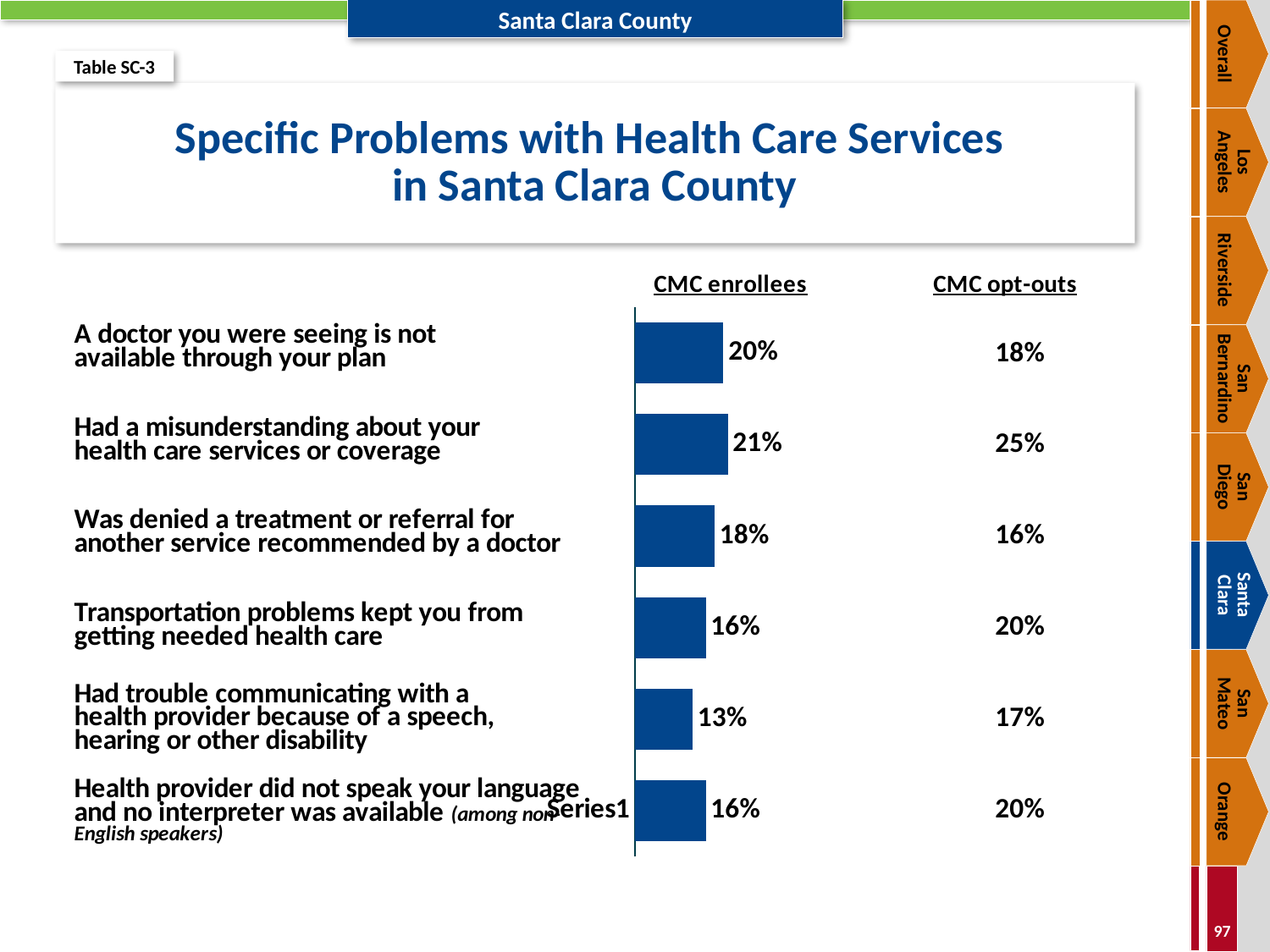

Overall
Table SC-3
# Specific Problems with Health Care Services in Santa Clara County
Los
Angeles
Riverside

### Chart

| Category | Column1 |
|---|---|
|  | 0.16 |
|  | 0.13 |
|  | 0.16 |
|  | 0.18 |
|  | 0.21 |
|  | 0.2 |
San Bernardino
San
Diego
Santa
Clara
San
Mateo
Orange